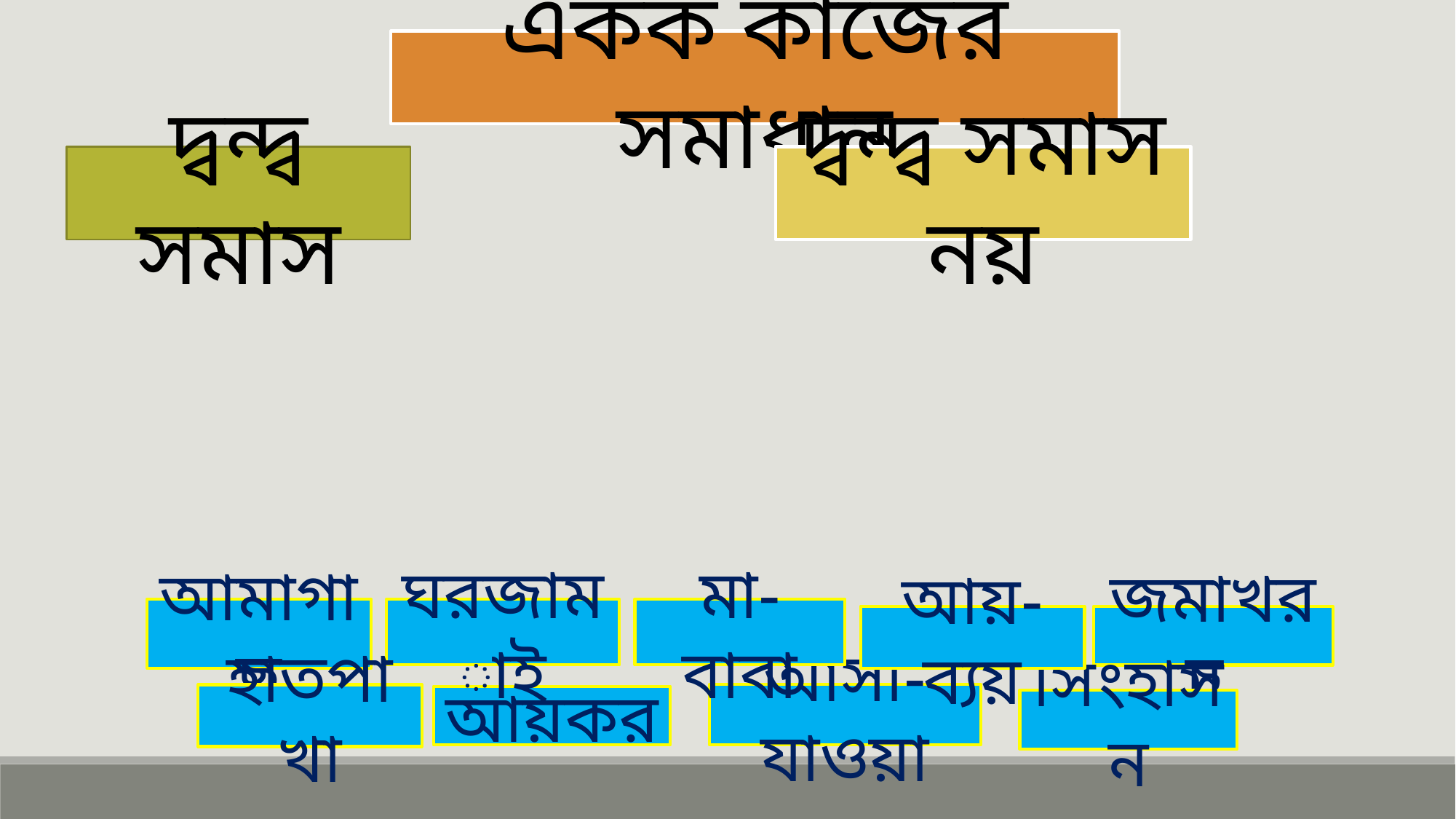

একক কাজের সমাধান
দ্বন্দ্ব সমাস
দ্বন্দ্ব সমাস নয়
আমাগাছ
ঘরজামাই
মা-বাবা
আয়-ব্যয়
জমাখরচ
আসা-যাওয়া
হাতপাখা
আয়কর
সিংহাসন